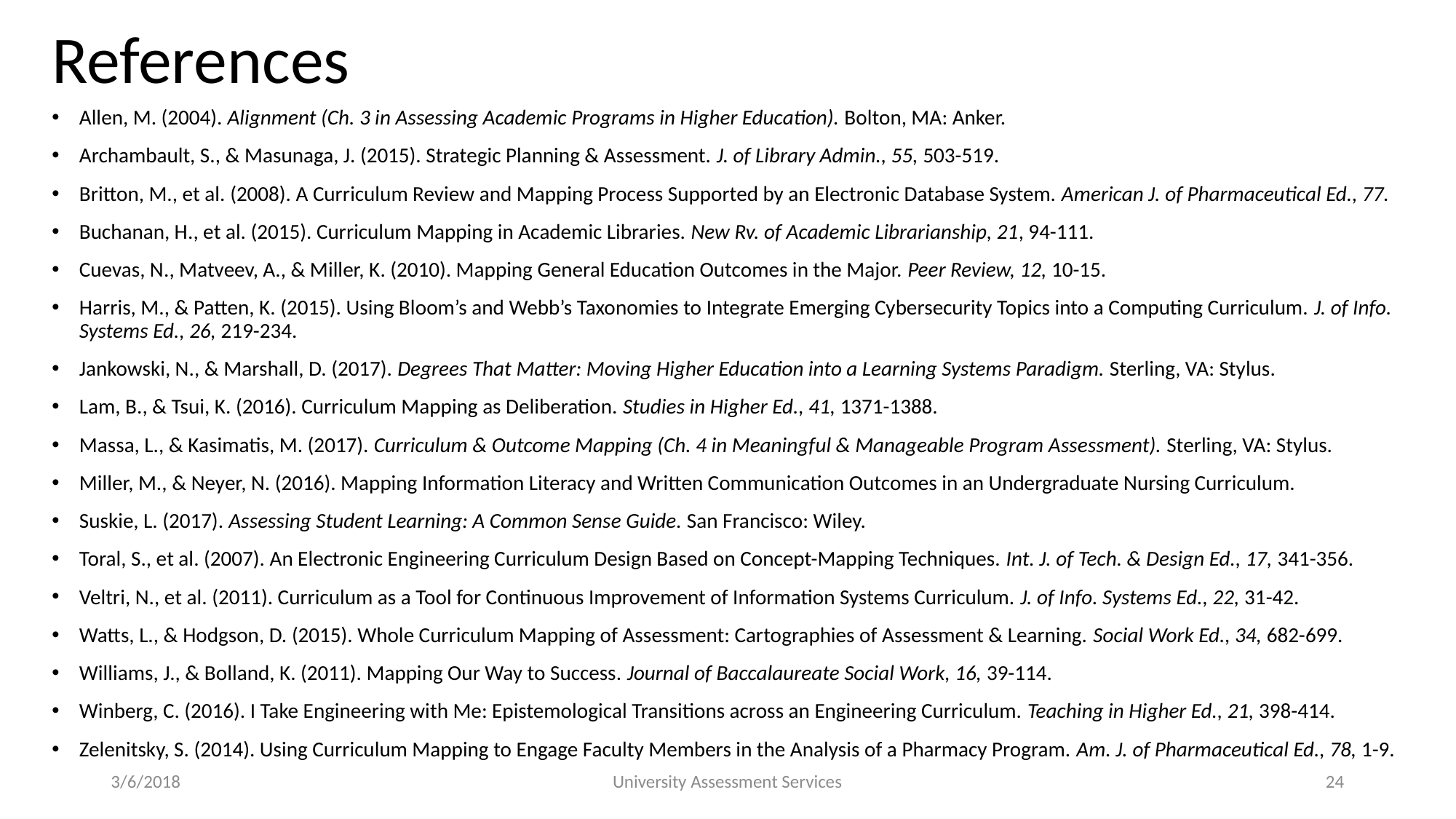

# References
Allen, M. (2004). Alignment (Ch. 3 in Assessing Academic Programs in Higher Education). Bolton, MA: Anker.
Archambault, S., & Masunaga, J. (2015). Strategic Planning & Assessment. J. of Library Admin., 55, 503-519.
Britton, M., et al. (2008). A Curriculum Review and Mapping Process Supported by an Electronic Database System. American J. of Pharmaceutical Ed., 77.
Buchanan, H., et al. (2015). Curriculum Mapping in Academic Libraries. New Rv. of Academic Librarianship, 21, 94-111.
Cuevas, N., Matveev, A., & Miller, K. (2010). Mapping General Education Outcomes in the Major. Peer Review, 12, 10-15.
Harris, M., & Patten, K. (2015). Using Bloom’s and Webb’s Taxonomies to Integrate Emerging Cybersecurity Topics into a Computing Curriculum. J. of Info. Systems Ed., 26, 219-234.
Jankowski, N., & Marshall, D. (2017). Degrees That Matter: Moving Higher Education into a Learning Systems Paradigm. Sterling, VA: Stylus.
Lam, B., & Tsui, K. (2016). Curriculum Mapping as Deliberation. Studies in Higher Ed., 41, 1371-1388.
Massa, L., & Kasimatis, M. (2017). Curriculum & Outcome Mapping (Ch. 4 in Meaningful & Manageable Program Assessment). Sterling, VA: Stylus.
Miller, M., & Neyer, N. (2016). Mapping Information Literacy and Written Communication Outcomes in an Undergraduate Nursing Curriculum.
Suskie, L. (2017). Assessing Student Learning: A Common Sense Guide. San Francisco: Wiley.
Toral, S., et al. (2007). An Electronic Engineering Curriculum Design Based on Concept-Mapping Techniques. Int. J. of Tech. & Design Ed., 17, 341-356.
Veltri, N., et al. (2011). Curriculum as a Tool for Continuous Improvement of Information Systems Curriculum. J. of Info. Systems Ed., 22, 31-42.
Watts, L., & Hodgson, D. (2015). Whole Curriculum Mapping of Assessment: Cartographies of Assessment & Learning. Social Work Ed., 34, 682-699.
Williams, J., & Bolland, K. (2011). Mapping Our Way to Success. Journal of Baccalaureate Social Work, 16, 39-114.
Winberg, C. (2016). I Take Engineering with Me: Epistemological Transitions across an Engineering Curriculum. Teaching in Higher Ed., 21, 398-414.
Zelenitsky, S. (2014). Using Curriculum Mapping to Engage Faculty Members in the Analysis of a Pharmacy Program. Am. J. of Pharmaceutical Ed., 78, 1-9.
3/6/2018
University Assessment Services
24